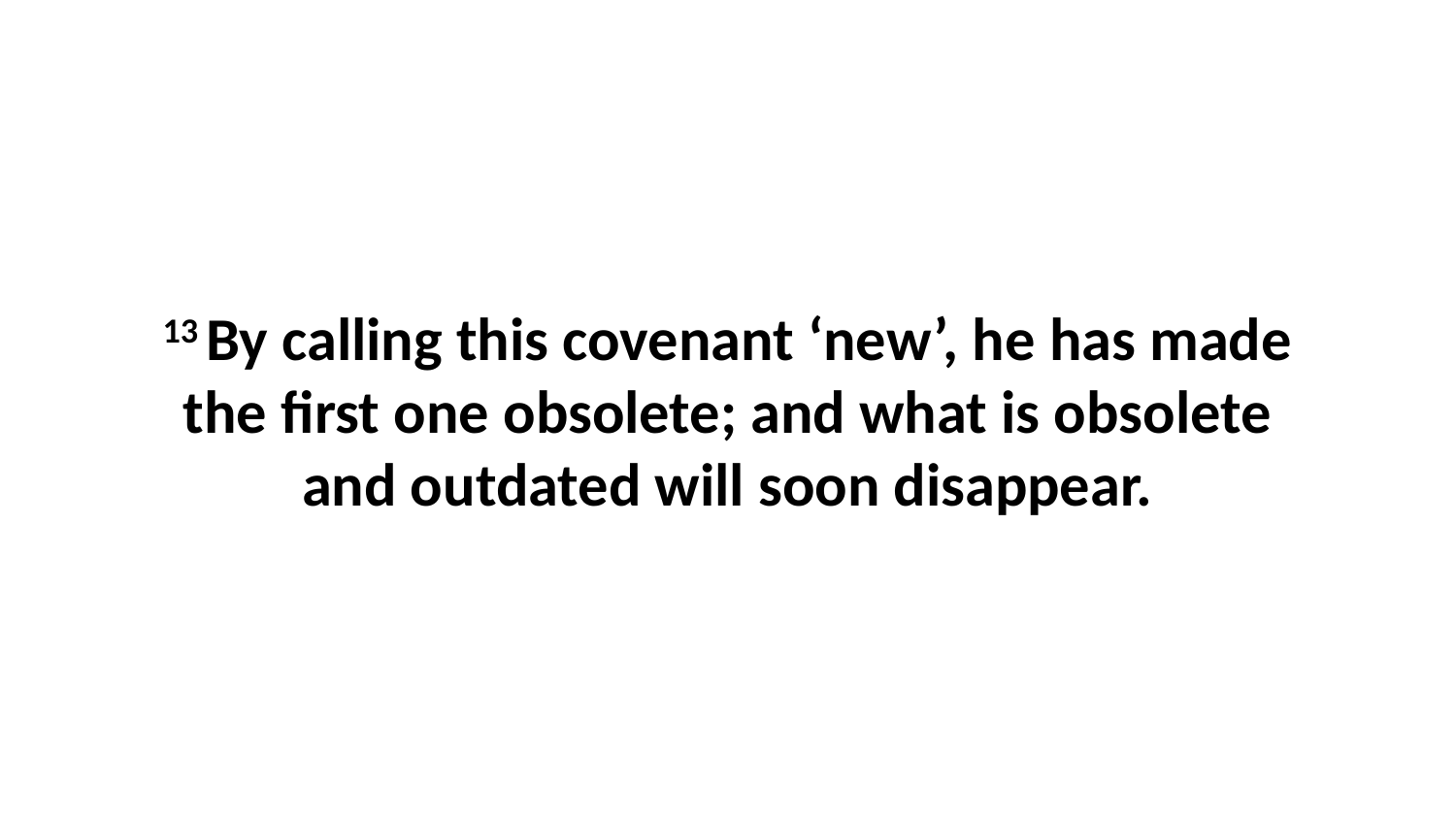

13 By calling this covenant ‘new’, he has made the first one obsolete; and what is obsolete and outdated will soon disappear.